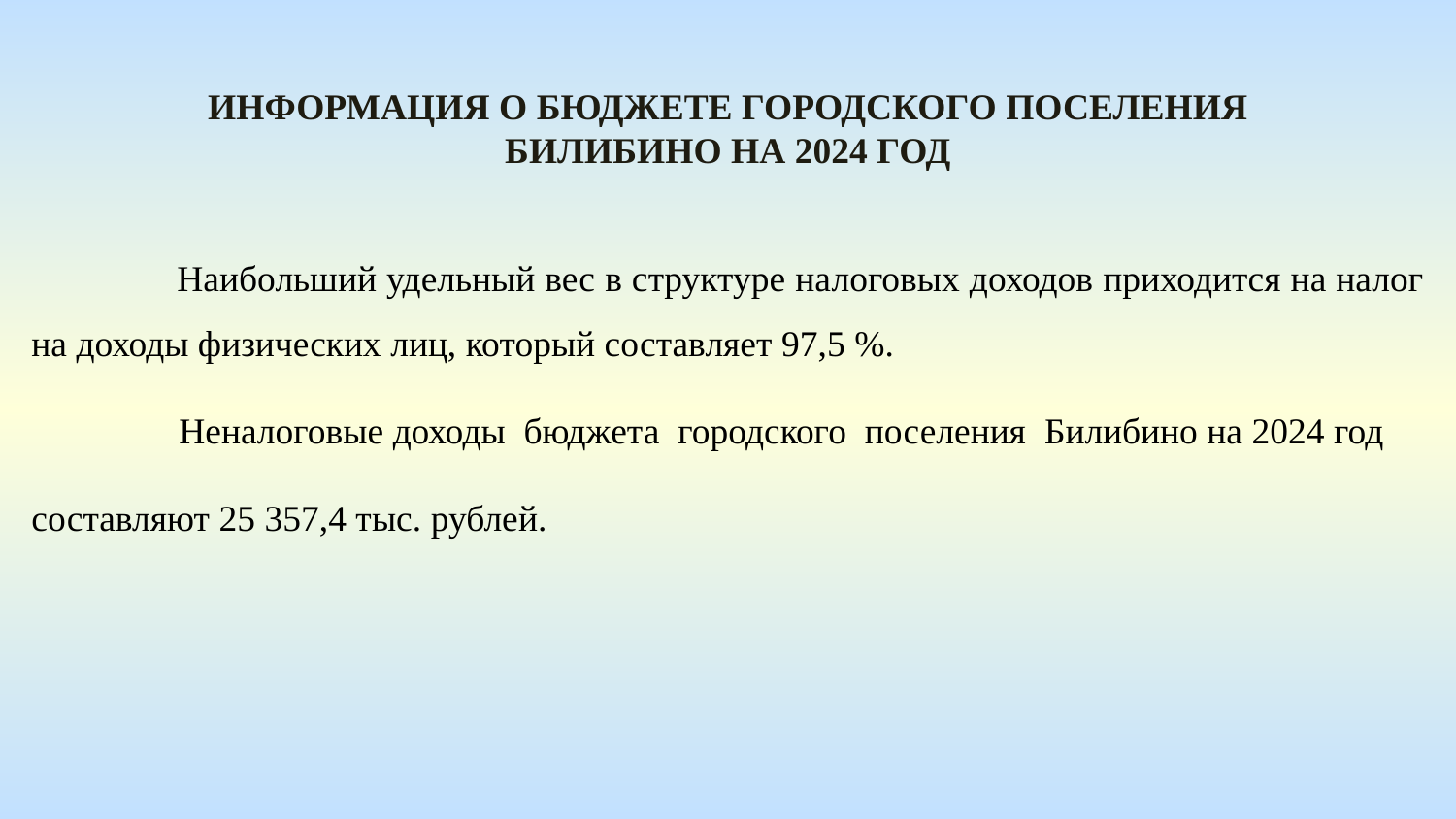

Информация о бюджете городского поселения Билибино На 2024 год
	Наибольший удельный вес в структуре налоговых доходов приходится на налог на доходы физических лиц, который составляет 97,5 %.
                Неналоговые доходы  бюджета  городского  поселения  Билибино на 2024 год составляют 25 357,4 тыс. рублей.